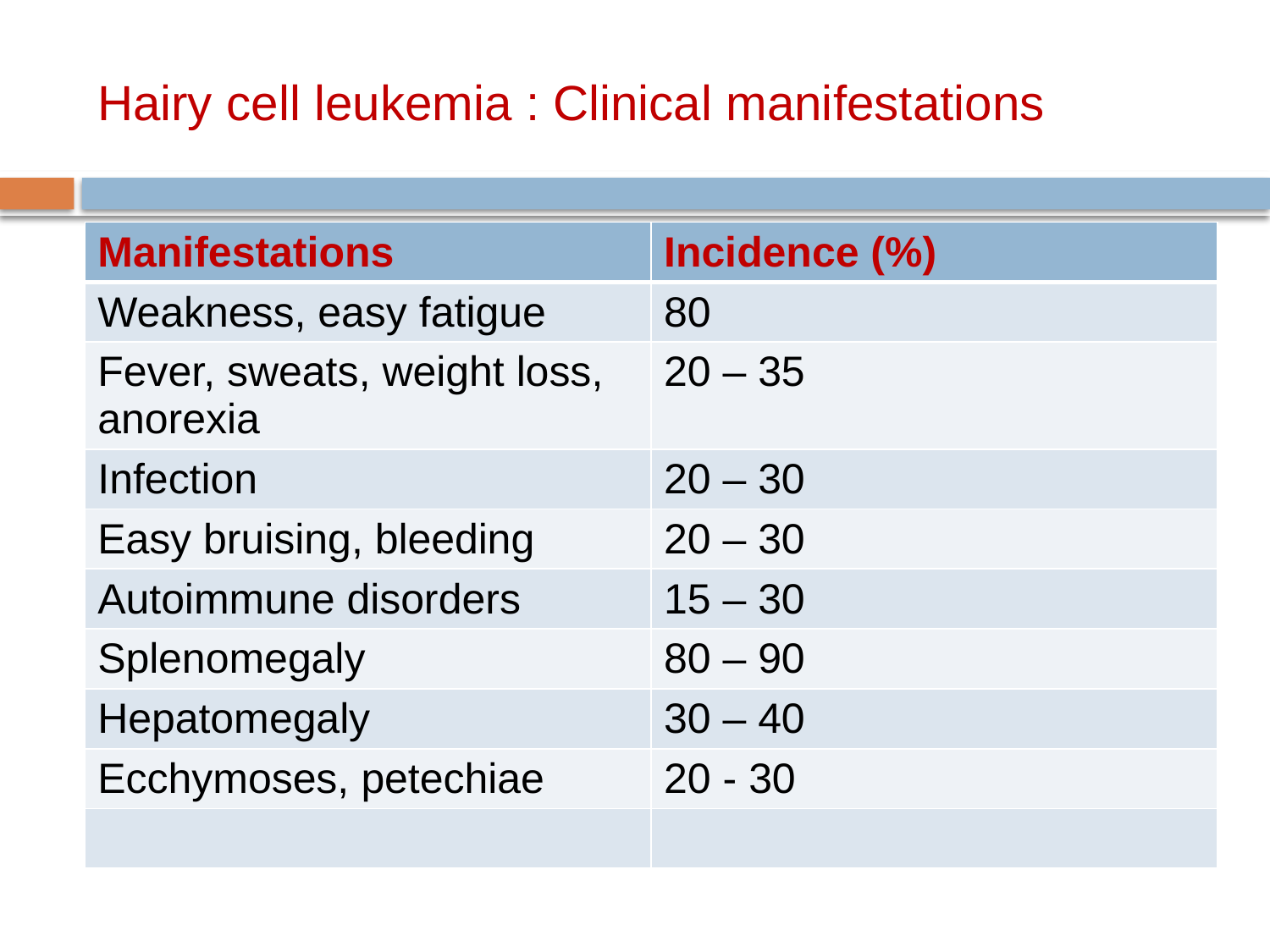

# Hairy cell leukemia : Clinical manifestations
| Manifestations | Incidence (%) |
| --- | --- |
| Weakness, easy fatigue | 80 |
| Fever, sweats, weight loss, anorexia | 20 – 35 |
| Infection | 20 – 30 |
| Easy bruising, bleeding | 20 – 30 |
| Autoimmune disorders | 15 – 30 |
| Splenomegaly | 80 – 90 |
| Hepatomegaly | 30 – 40 |
| Ecchymoses, petechiae | 20 - 30 |
|  |  |